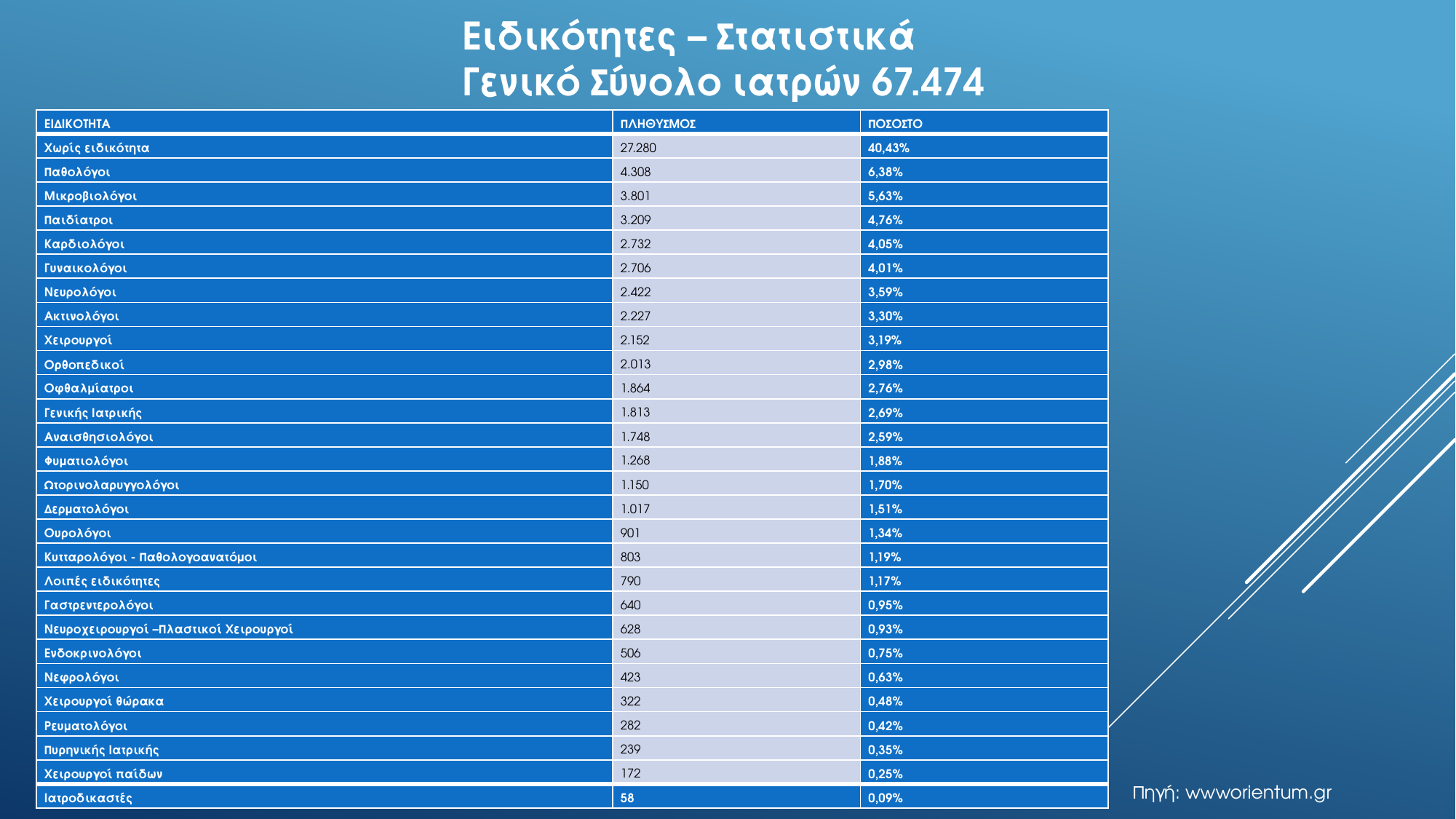

Ειδικότητες – Στατιστικά
Γενικό Σύνολο ιατρών 67.474
| ΕΙ∆ΙΚΟΤΗΤΑ | ΠΛΗΘΥΣΜΟΣ | ΠΟΣΟΣΤΟ |
| --- | --- | --- |
| Χωρίς ειδικότητα | 27.280 | 40,43% |
| Παθολόγοι | 4.308 | 6,38% |
| Μικροβιολόγοι | 3.801 | 5,63% |
| Παιδίατροι | 3.209 | 4,76% |
| Καρδιολόγοι | 2.732 | 4,05% |
| Γυναικολόγοι | 2.706 | 4,01% |
| Νευρολόγοι | 2.422 | 3,59% |
| Ακτινολόγοι | 2.227 | 3,30% |
| Χειρουργοί | 2.152 | 3,19% |
| Ορθοπεδικοί | 2.013 | 2,98% |
| Οφθαλµίατροι | 1.864 | 2,76% |
| Γενικής Ιατρικής | 1.813 | 2,69% |
| Αναισθησιολόγοι | 1.748 | 2,59% |
| Φυµατιολόγοι | 1.268 | 1,88% |
| Ωτορινολαρυγγολόγοι | 1.150 | 1,70% |
| ∆ερµατολόγοι | 1.017 | 1,51% |
| Ουρολόγοι | 901 | 1,34% |
| Κυτταρολόγοι - Παθολογοανατόµοι | 803 | 1,19% |
| Λοιπές ειδικότητες | 790 | 1,17% |
| Γαστρεντερολόγοι | 640 | 0,95% |
| Νευροχειρουργοί –Πλαστικοί Χειρουργοί | 628 | 0,93% |
| Ενδοκρινολόγοι | 506 | 0,75% |
| Νεφρολόγοι | 423 | 0,63% |
| Χειρουργοί θώρακα | 322 | 0,48% |
| Ρευµατολόγοι | 282 | 0,42% |
| Πυρηνικής Ιατρικής | 239 | 0,35% |
| Χειρουργοί παίδων | 172 | 0,25% |
| Ιατροδικαστές | 58 | 0,09% |
Πηγή: wwworientum.gr